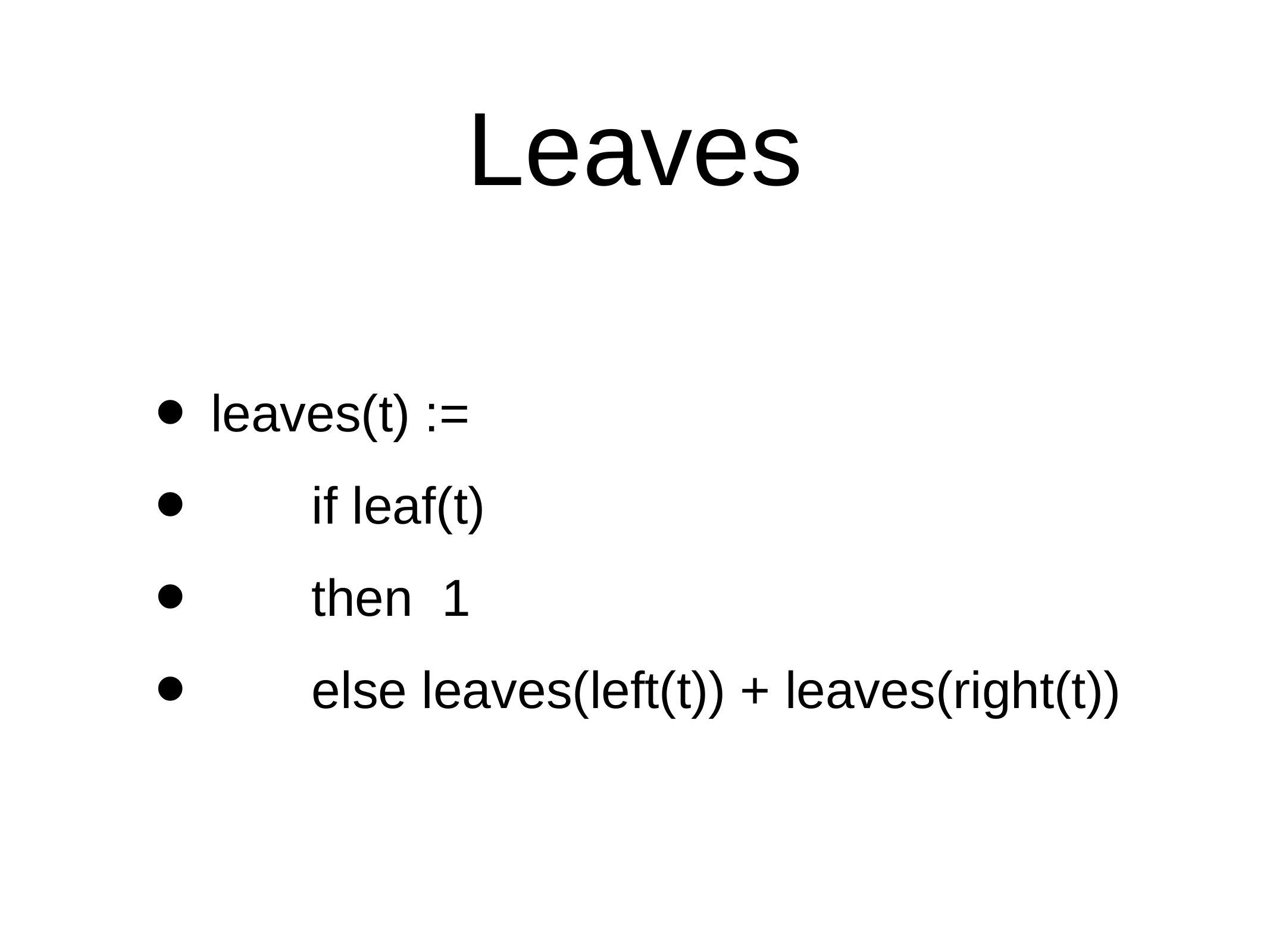

# Leaves
leaves(t) :=
       if leaf(t)
       then  1
       else leaves(left(t)) + leaves(right(t))